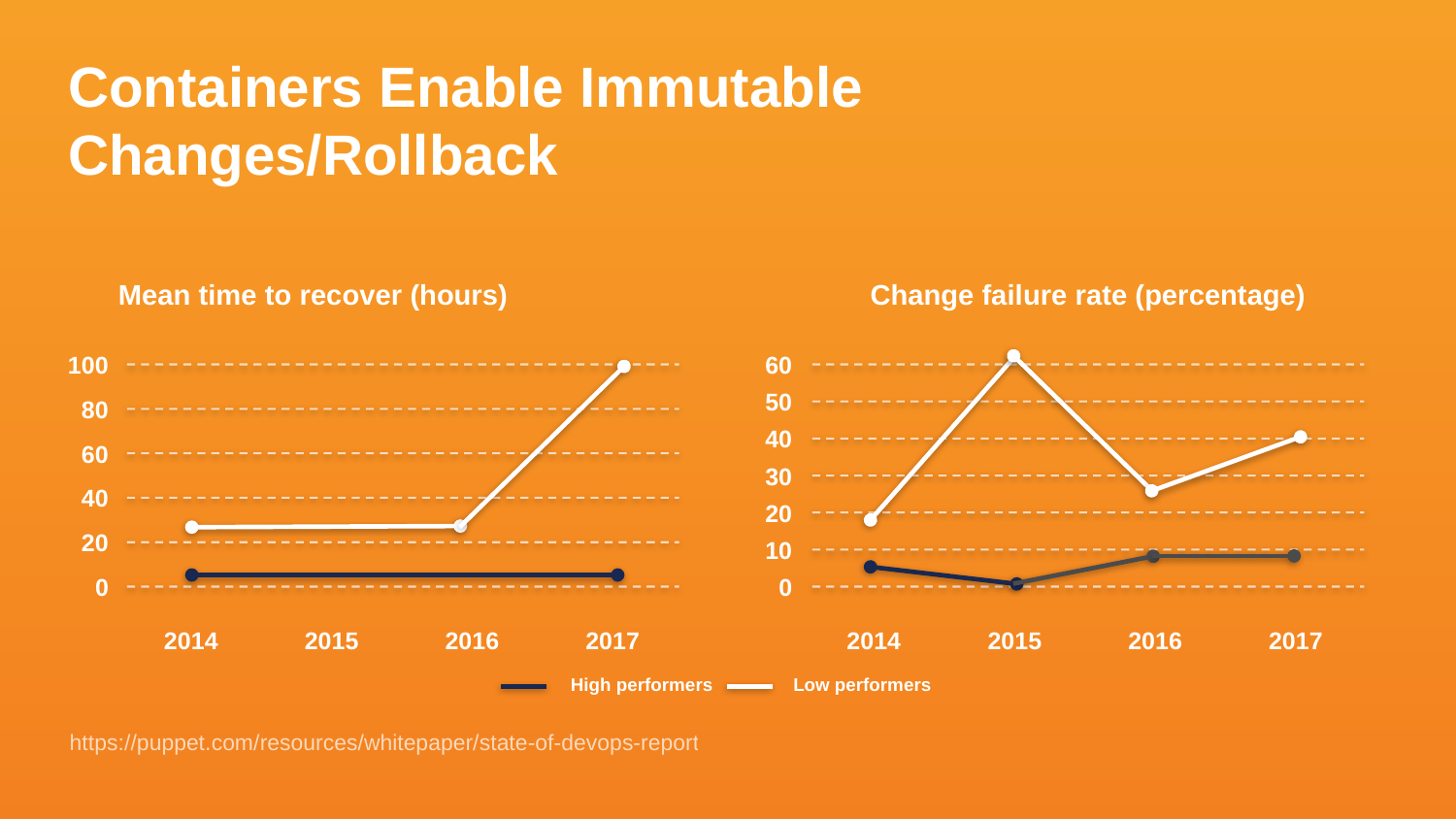

Containers Enable Immutable
Changes/Rollback
Mean time to recover (hours)
Change failure rate (percentage)
100
80
60
40
20
0
60
50
40
30
20
10
0
2014
2015
2016
2017
2014
2015
2016
2017
High performers
Low performers
https://puppet.com/resources/whitepaper/state-of-devops-report